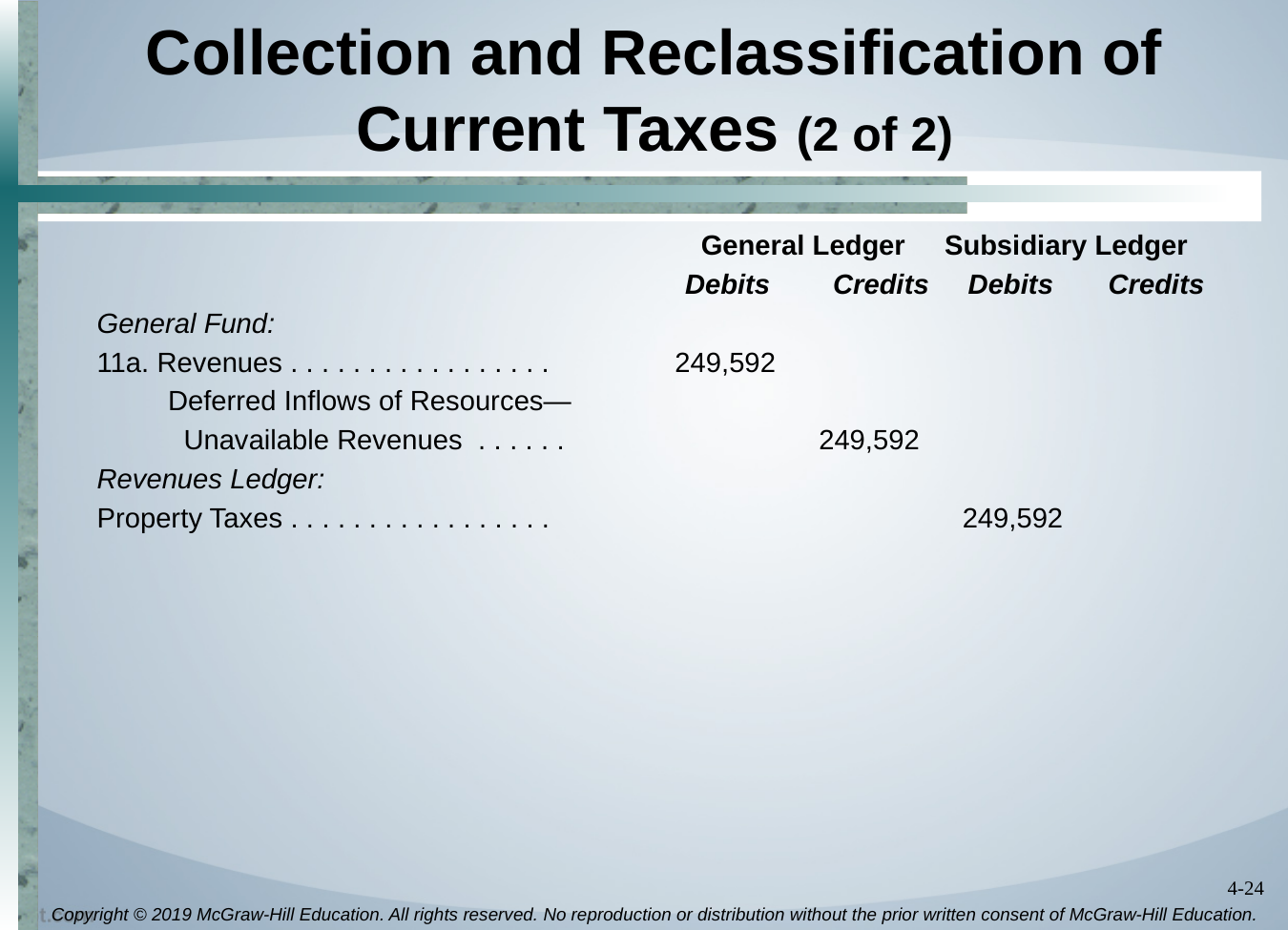

# Collection and Reclassification of Current Taxes (2 of 2)
			 	    General Ledger     Subsidiary Ledger
				  Debits        Credits     Debits       Credits
General Fund:
11a. Revenues . . . . . . . . . . . . . . . . .	249,592
         Deferred Inflows of Resources—
           Unavailable Revenues  . . . . . .	249,592
Revenues Ledger:
Property Taxes . . . . . . . . . . . . . . . . .	249,592